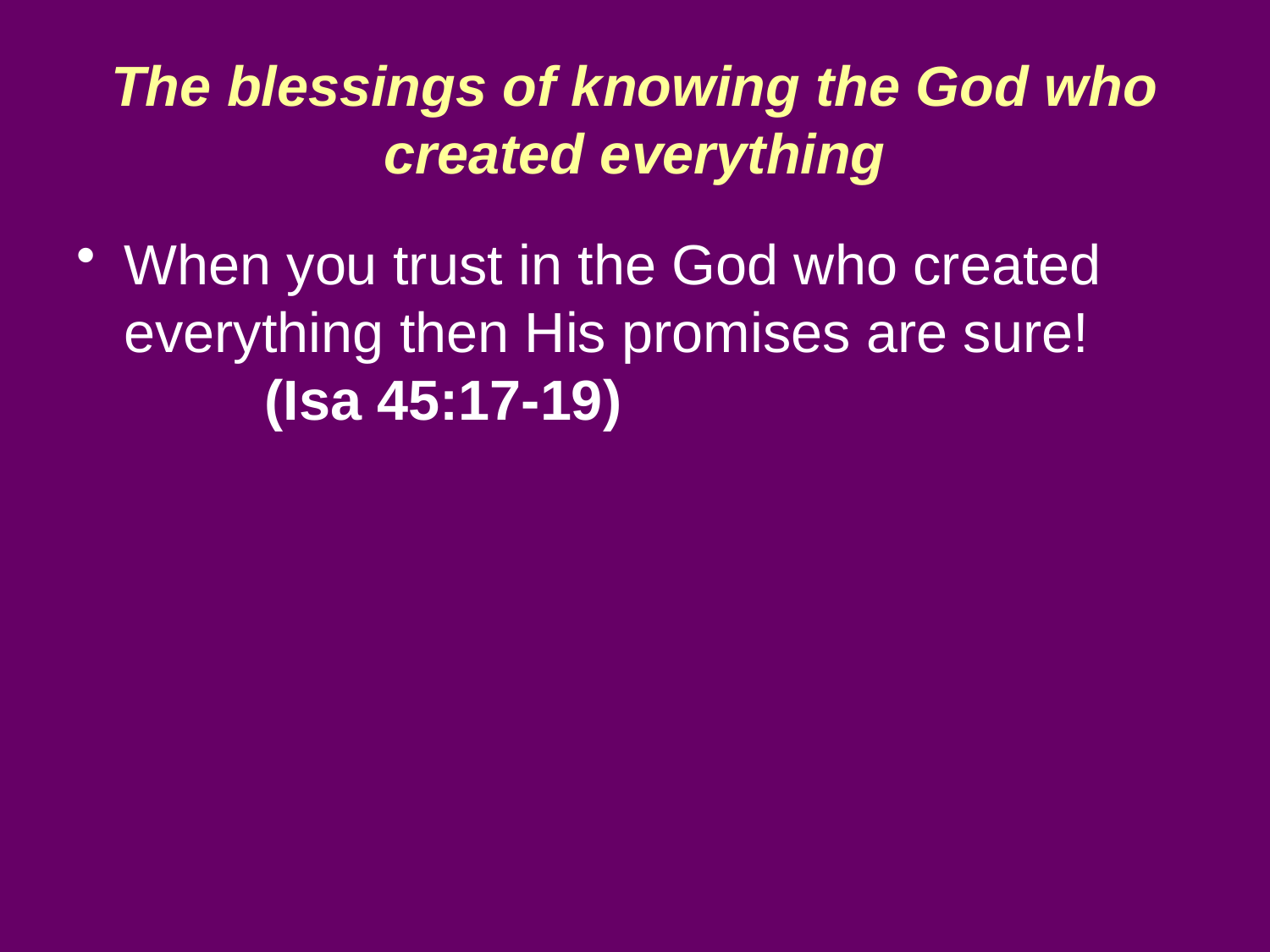

# The blessings of knowing the God who created everything
When you trust in the God who created everything then His promises are sure!                (Isa 45:17-19)